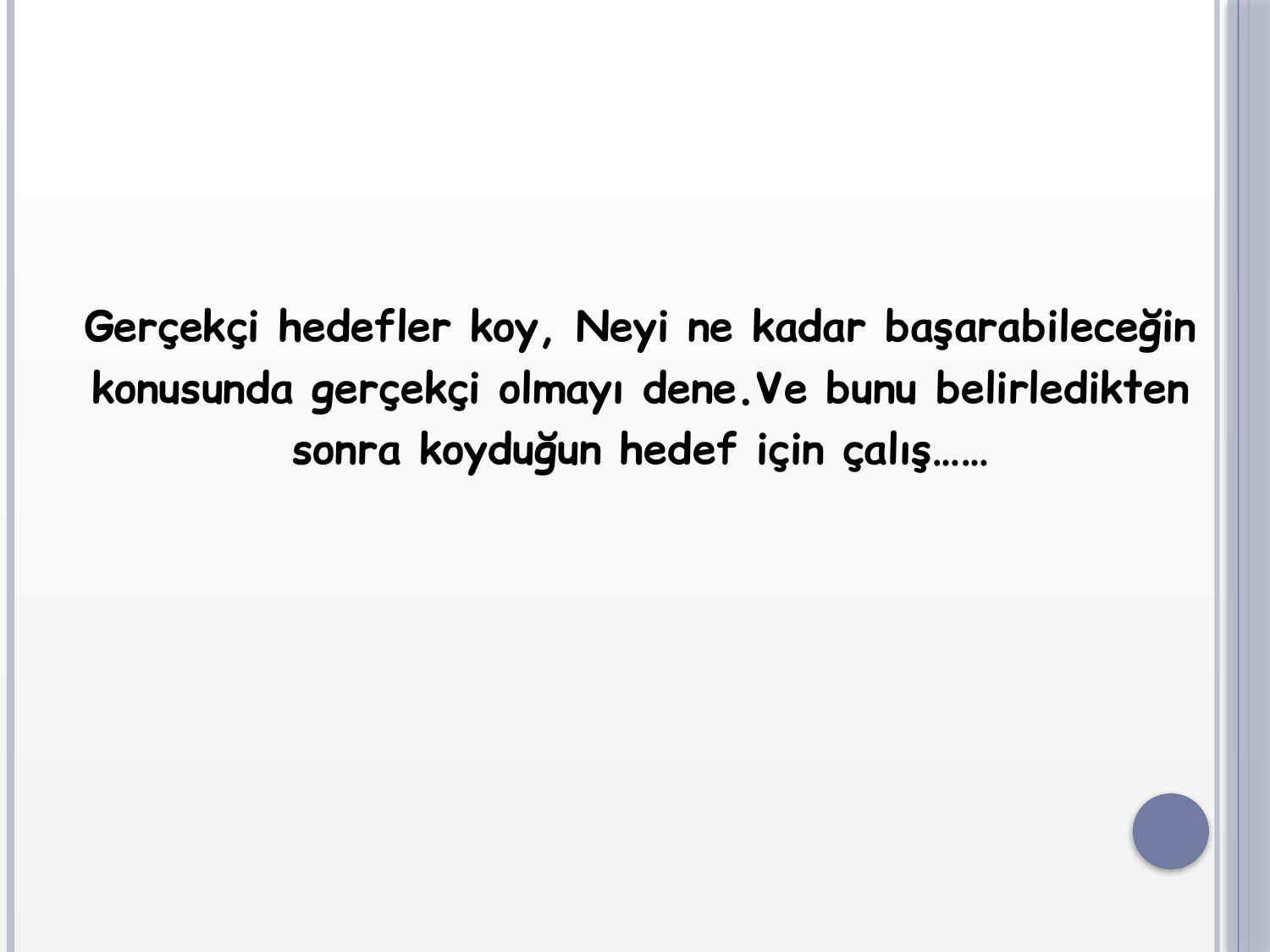

Gerçekçi hedefler koy, Neyi ne kadar başarabileceğin
konusunda gerçekçi olmayı dene.Ve bunu belirledikten
sonra koyduğun hedef için çalış……